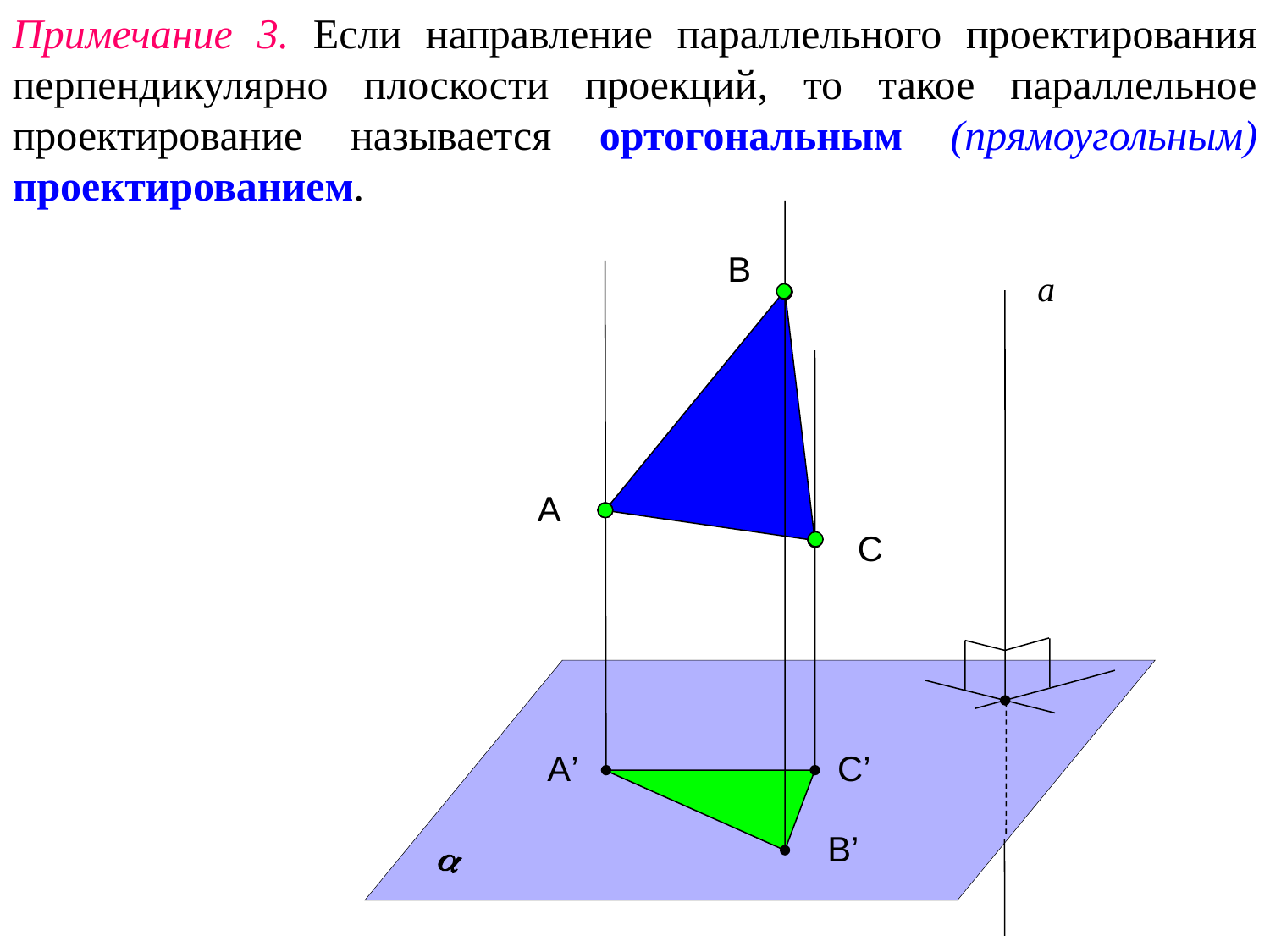

Примечание 3. Если направление параллельного проектирования перпендикулярно плоскости проекций, то такое параллельное проектирование называется ортогональным (прямоугольным) проектированием.

B

а

А

C

А’
C’

B’
α